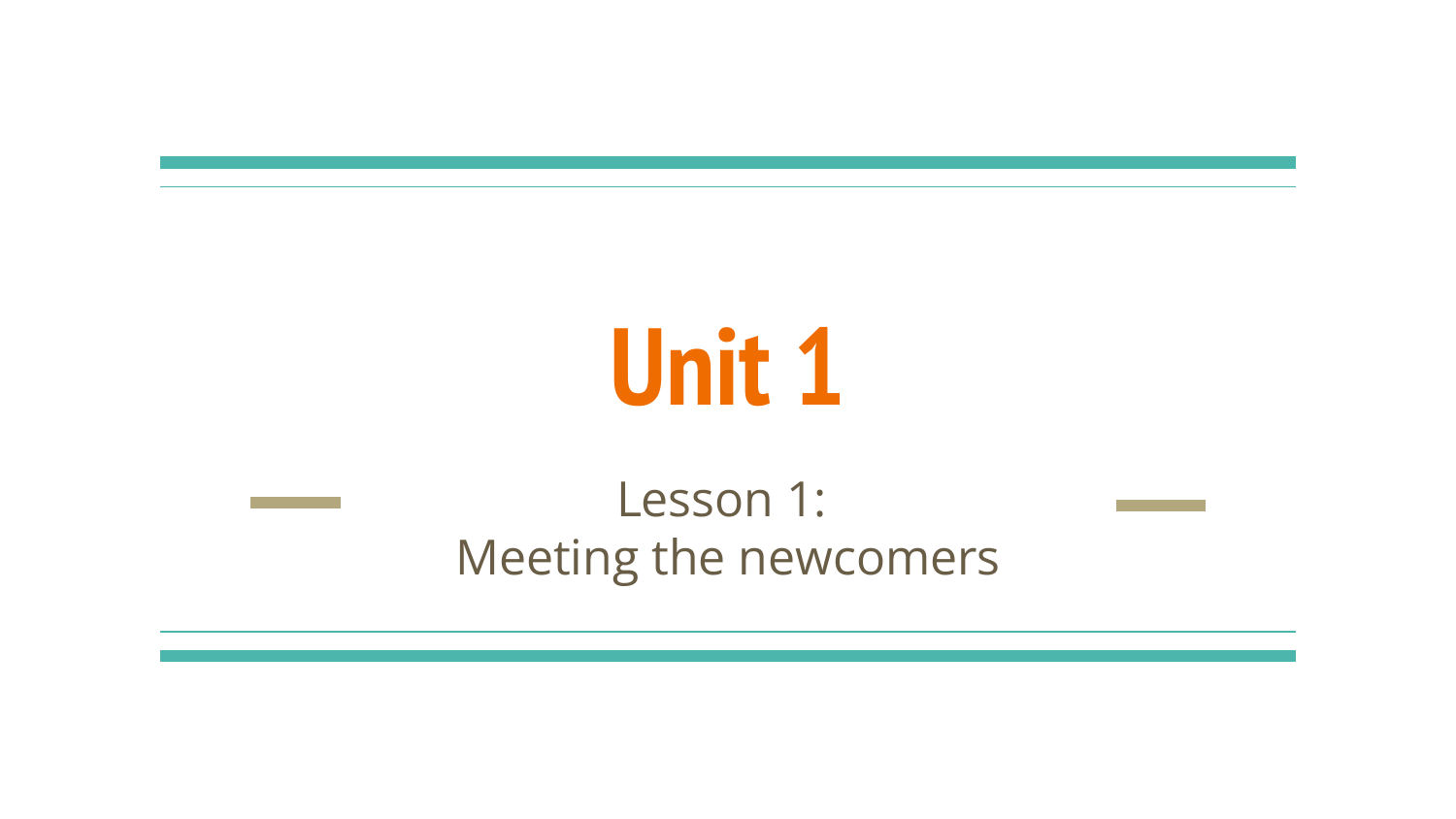

# Unit 1
Lesson 1:
Meeting the newcomers